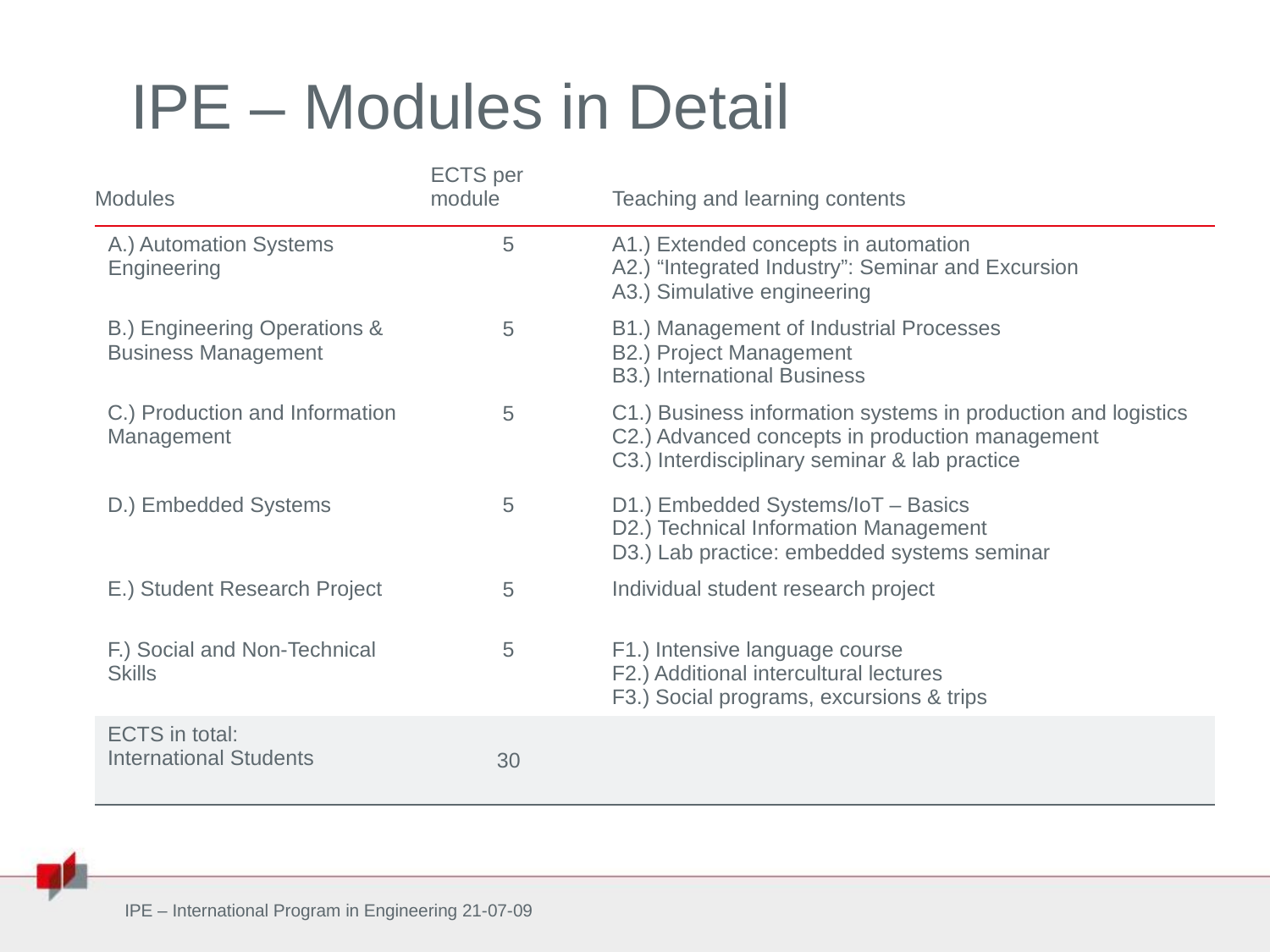

# IPE – Modules in Detail
| Modules | ECTS per module | Teaching and learning contents |
| --- | --- | --- |
| A.) Automation Systems Engineering | 5 | A1.) Extended concepts in automation A2.) “Integrated Industry”: Seminar and Excursion A3.) Simulative engineering |
| B.) Engineering Operations & Business Management | 5 | B1.) Management of Industrial Processes B2.) Project Management B3.) International Business |
| C.) Production and Information Management | 5 | C1.) Business information systems in production and logistics C2.) Advanced concepts in production management C3.) Interdisciplinary seminar & lab practice |
| D.) Embedded Systems | 5 | D1.) Embedded Systems/IoT – Basics D2.) Technical Information Management D3.) Lab practice: embedded systems seminar |
| E.) Student Research Project | 5 | Individual student research project |
| F.) Social and Non-Technical Skills | 5 | F1.) Intensive language course F2.) Additional intercultural lectures F3.) Social programs, excursions & trips |
| ECTS in total: International Students | 30 |  |

IPE – International Program in Engineering 21-07-09